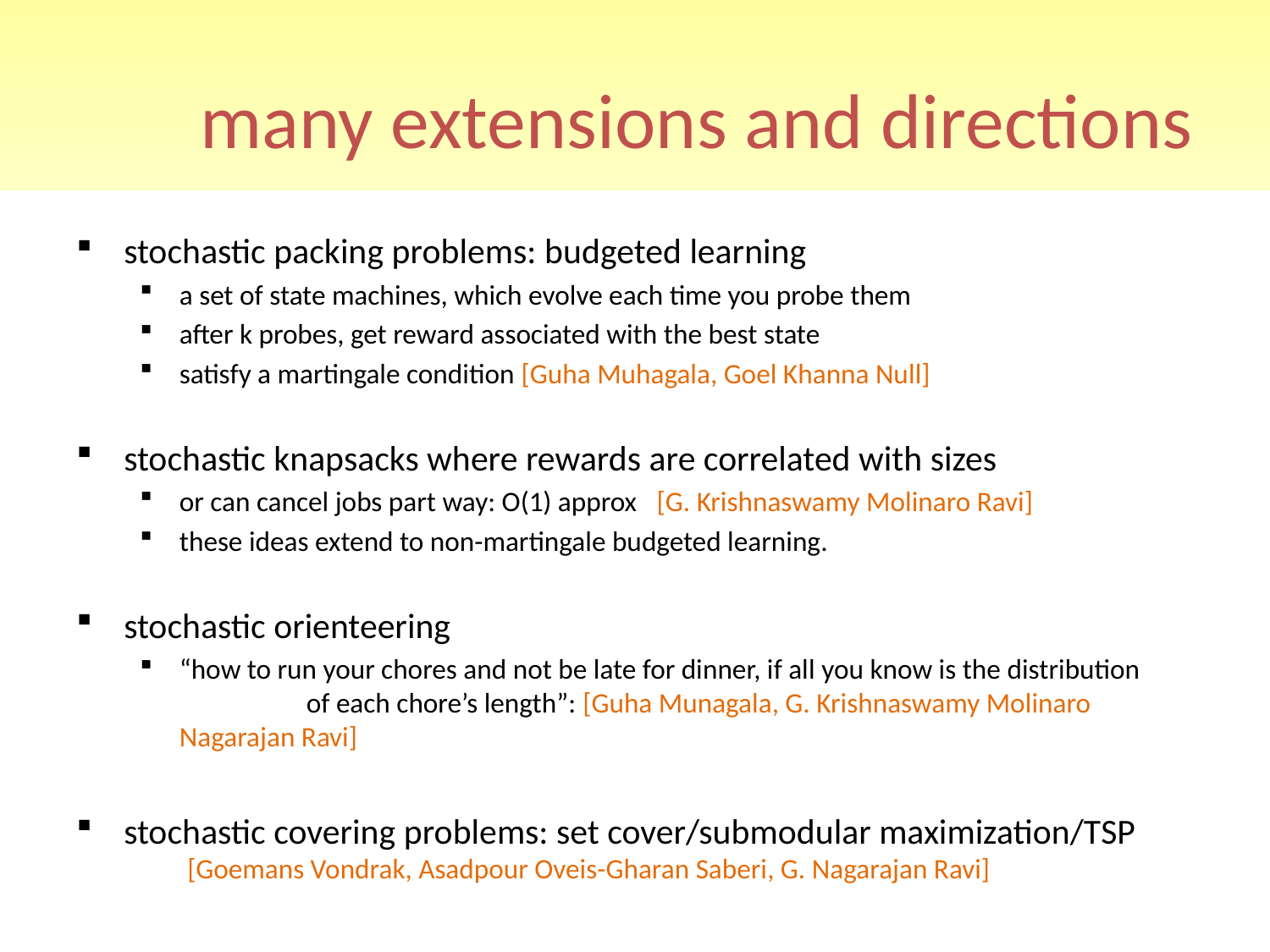

# many extensions and directions
stochastic packing problems: budgeted learning
a set of state machines, which evolve each time you probe them
after k probes, get reward associated with the best state
satisfy a martingale condition [Guha Muhagala, Goel Khanna Null]

stochastic knapsacks where rewards are correlated with sizes
or can cancel jobs part way: O(1) approx   [G. Krishnaswamy Molinaro Ravi]
these ideas extend to non-martingale budgeted learning.

stochastic orienteering
“how to run your chores and not be late for dinner, if all you know is the distribution
	of each chore’s length”: [Guha Munagala, G. Krishnaswamy Molinaro Nagarajan Ravi]

stochastic covering problems: set cover/submodular maximization/TSP
          [Goemans Vondrak, Asadpour Oveis-Gharan Saberi, G. Nagarajan Ravi]